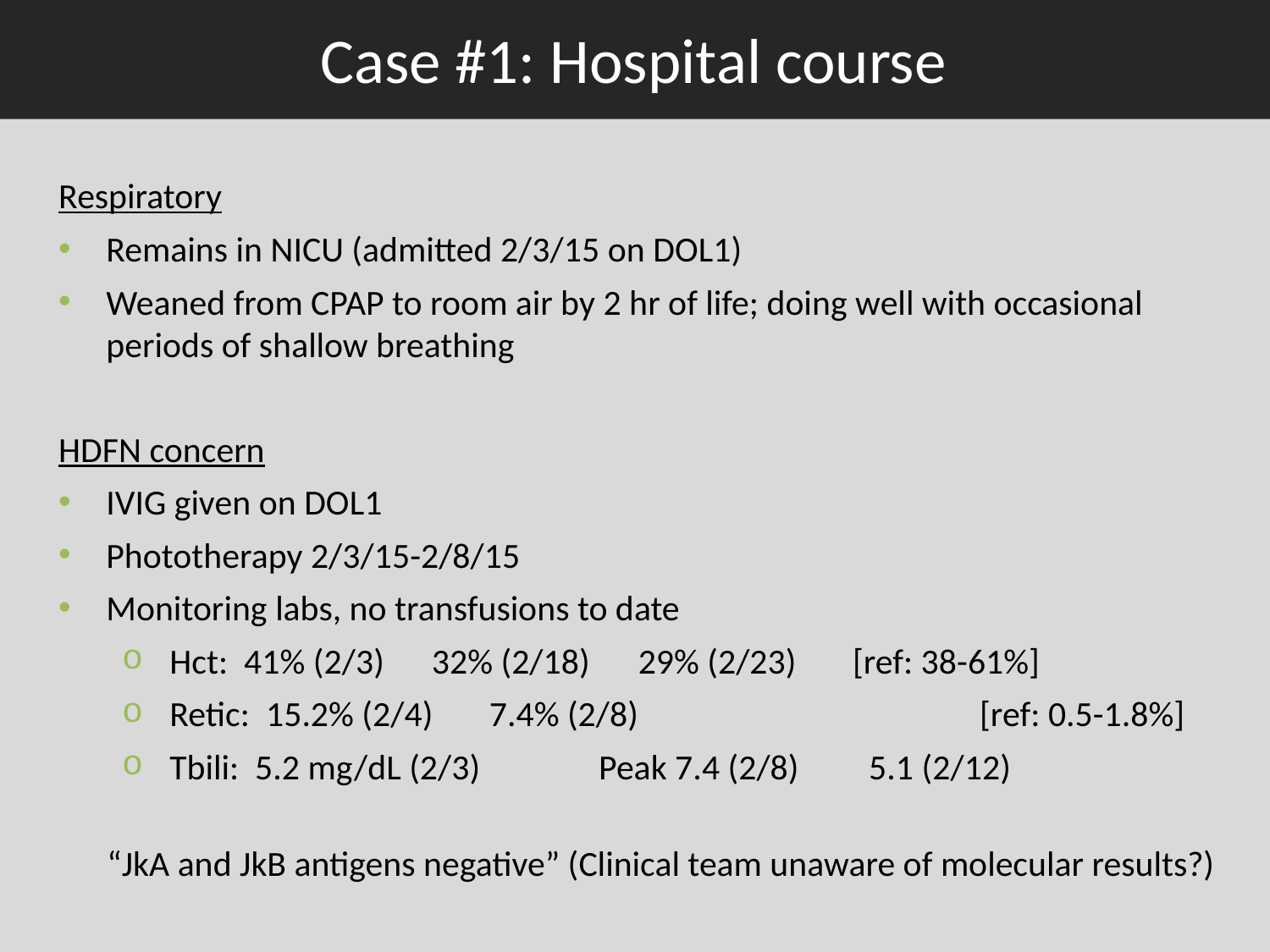

# Case #1: Hospital course
Respiratory
Remains in NICU (admitted 2/3/15 on DOL1)
Weaned from CPAP to room air by 2 hr of life; doing well with occasional periods of shallow breathing
HDFN concern
IVIG given on DOL1
Phototherapy 2/3/15-2/8/15
Monitoring labs, no transfusions to date
Hct:  41% (2/3)  	 32% (2/18)      29% (2/23)       [ref: 38-61%]
Retic:  15.2% (2/4)       7.4% (2/8)			      [ref: 0.5-1.8%]
Tbili:  5.2 mg/dL (2/3)	      Peak 7.4 (2/8)	        5.1 (2/12)
“JkA and JkB antigens negative” (Clinical team unaware of molecular results?)